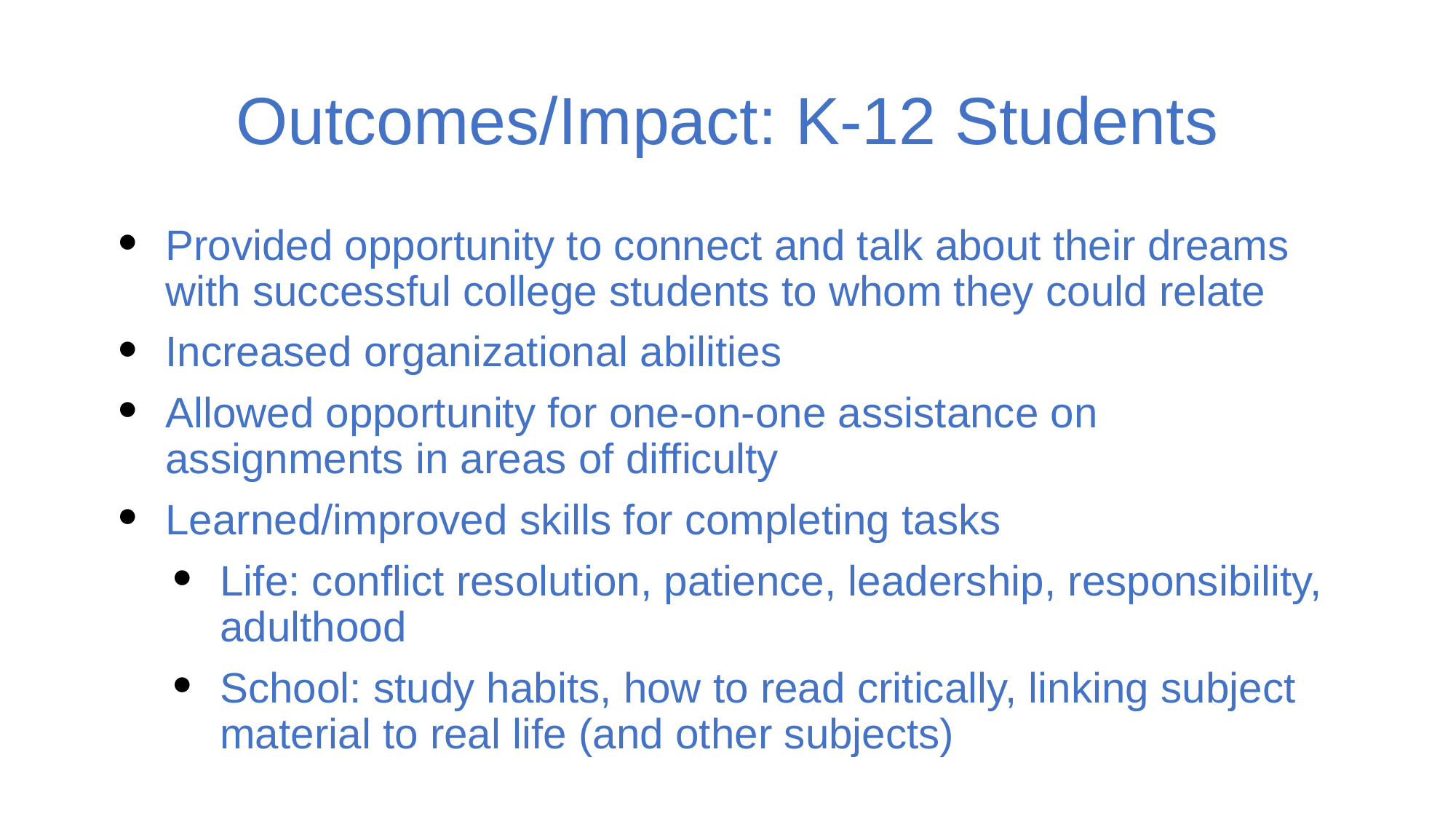

# Outcomes/Impact: K-12 Students
Provided opportunity to connect and talk about their dreams with successful college students to whom they could relate
Increased organizational abilities
Allowed opportunity for one-on-one assistance on assignments in areas of difficulty
Learned/improved skills for completing tasks
Life: conflict resolution, patience, leadership, responsibility, adulthood
School: study habits, how to read critically, linking subject material to real life (and other subjects)